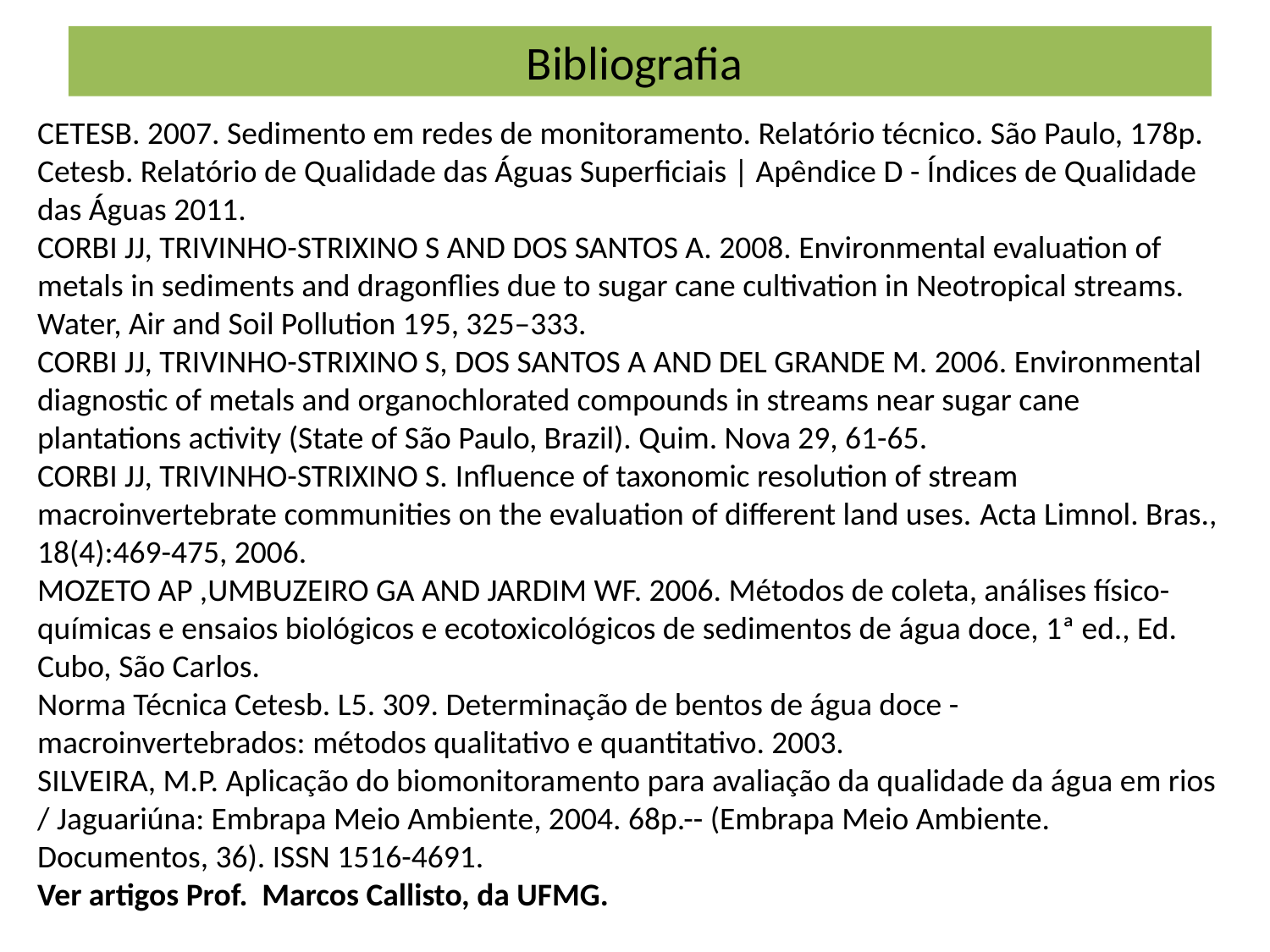

# Bibliografia
CETESB. 2007. Sedimento em redes de monitoramento. Relatório técnico. São Paulo, 178p.
Cetesb. Relatório de Qualidade das Águas Superficiais | Apêndice D - Índices de Qualidade das Águas 2011.
CORBI JJ, TRIVINHO-STRIXINO S AND DOS SANTOS A. 2008. Environmental evaluation of metals in sediments and dragonflies due to sugar cane cultivation in Neotropical streams. Water, Air and Soil Pollution 195, 325–333.
CORBI JJ, TRIVINHO-STRIXINO S, DOS SANTOS A AND DEL GRANDE M. 2006. Environmental diagnostic of metals and organochlorated compounds in streams near sugar cane plantations activity (State of São Paulo, Brazil). Quim. Nova 29, 61-65.
CORBI JJ, TRIVINHO-STRIXINO S. Influence of taxonomic resolution of stream macroinvertebrate communities on the evaluation of different land uses. Acta Limnol. Bras., 18(4):469-475, 2006.
MOZETO AP ,UMBUZEIRO GA AND JARDIM WF. 2006. Métodos de coleta, análises físico-químicas e ensaios biológicos e ecotoxicológicos de sedimentos de água doce, 1ª ed., Ed. Cubo, São Carlos.
Norma Técnica Cetesb. L5. 309. Determinação de bentos de água doce - macroinvertebrados: métodos qualitativo e quantitativo. 2003.
SILVEIRA, M.P. Aplicação do biomonitoramento para avaliação da qualidade da água em rios / Jaguariúna: Embrapa Meio Ambiente, 2004. 68p.-- (Embrapa Meio Ambiente. Documentos, 36). ISSN 1516-4691.
Ver artigos Prof.  Marcos Callisto, da UFMG.